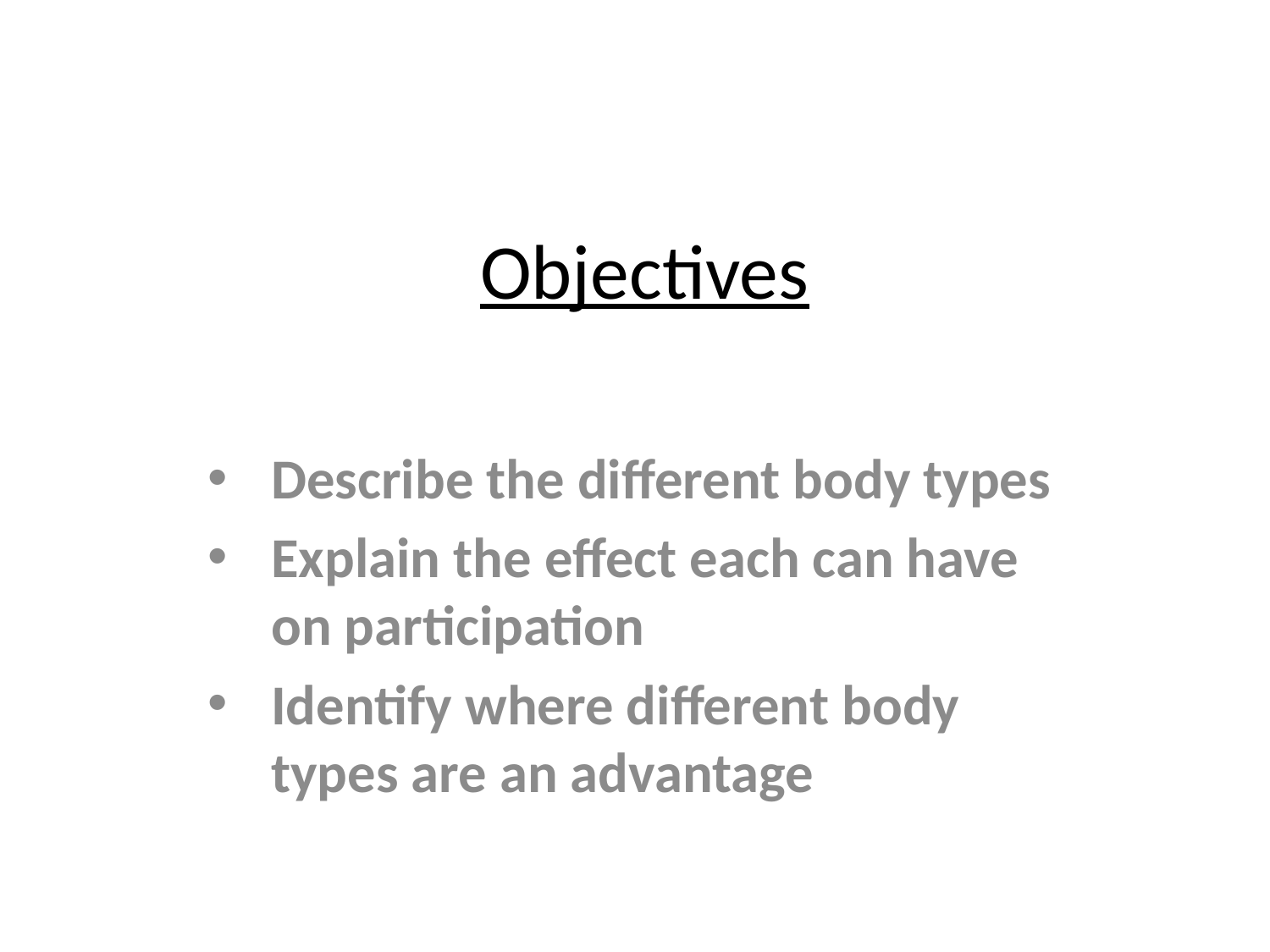

# Objectives
Describe the different body types
Explain the effect each can have on participation
Identify where different body types are an advantage